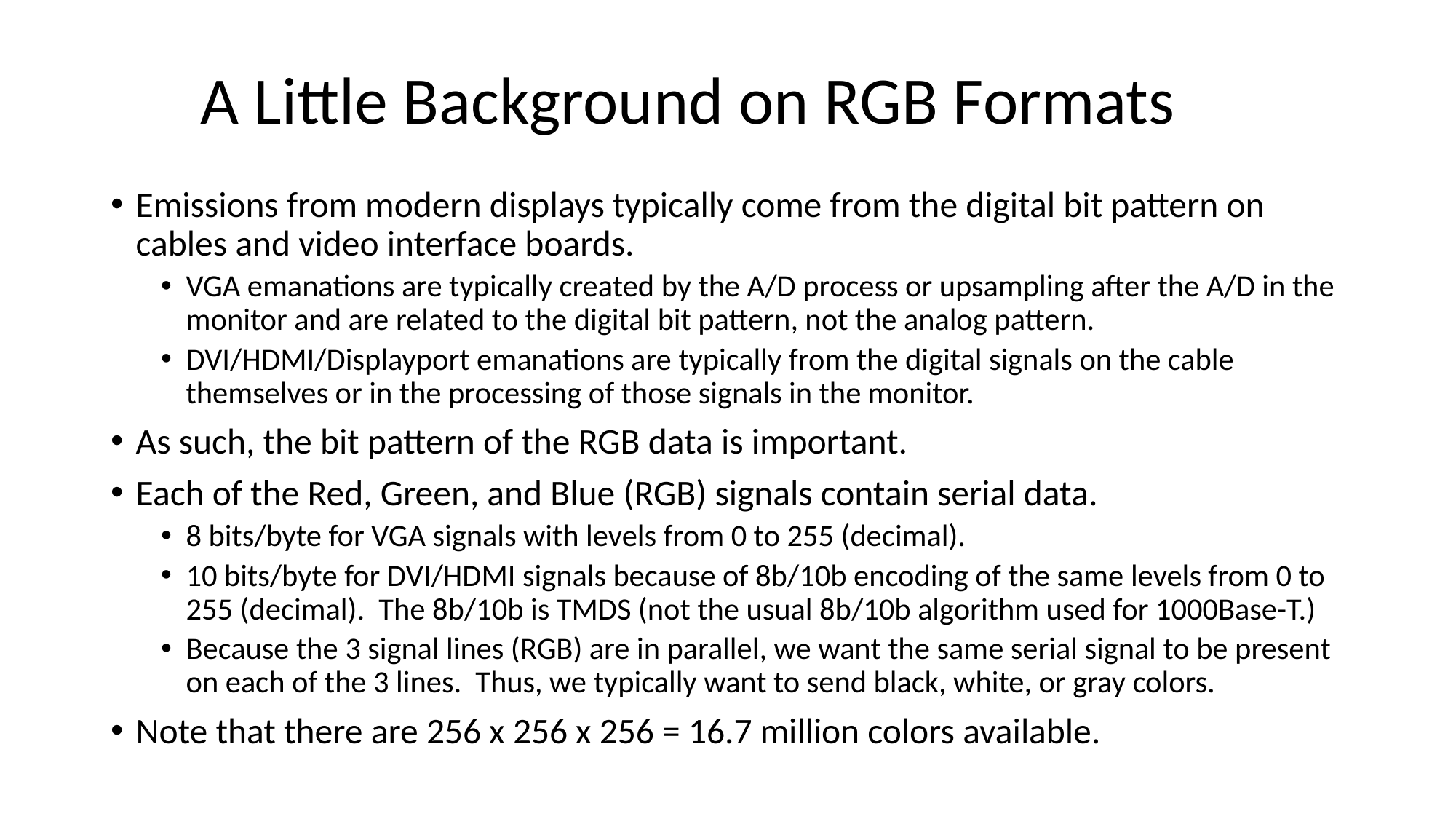

A Little Background on RGB Formats
Emissions from modern displays typically come from the digital bit pattern on cables and video interface boards.
VGA emanations are typically created by the A/D process or upsampling after the A/D in the monitor and are related to the digital bit pattern, not the analog pattern.
DVI/HDMI/Displayport emanations are typically from the digital signals on the cable themselves or in the processing of those signals in the monitor.
As such, the bit pattern of the RGB data is important.
Each of the Red, Green, and Blue (RGB) signals contain serial data.
8 bits/byte for VGA signals with levels from 0 to 255 (decimal).
10 bits/byte for DVI/HDMI signals because of 8b/10b encoding of the same levels from 0 to 255 (decimal).  The 8b/10b is TMDS (not the usual 8b/10b algorithm used for 1000Base-T.)
Because the 3 signal lines (RGB) are in parallel, we want the same serial signal to be present on each of the 3 lines.  Thus, we typically want to send black, white, or gray colors.
Note that there are 256 x 256 x 256 = 16.7 million colors available.